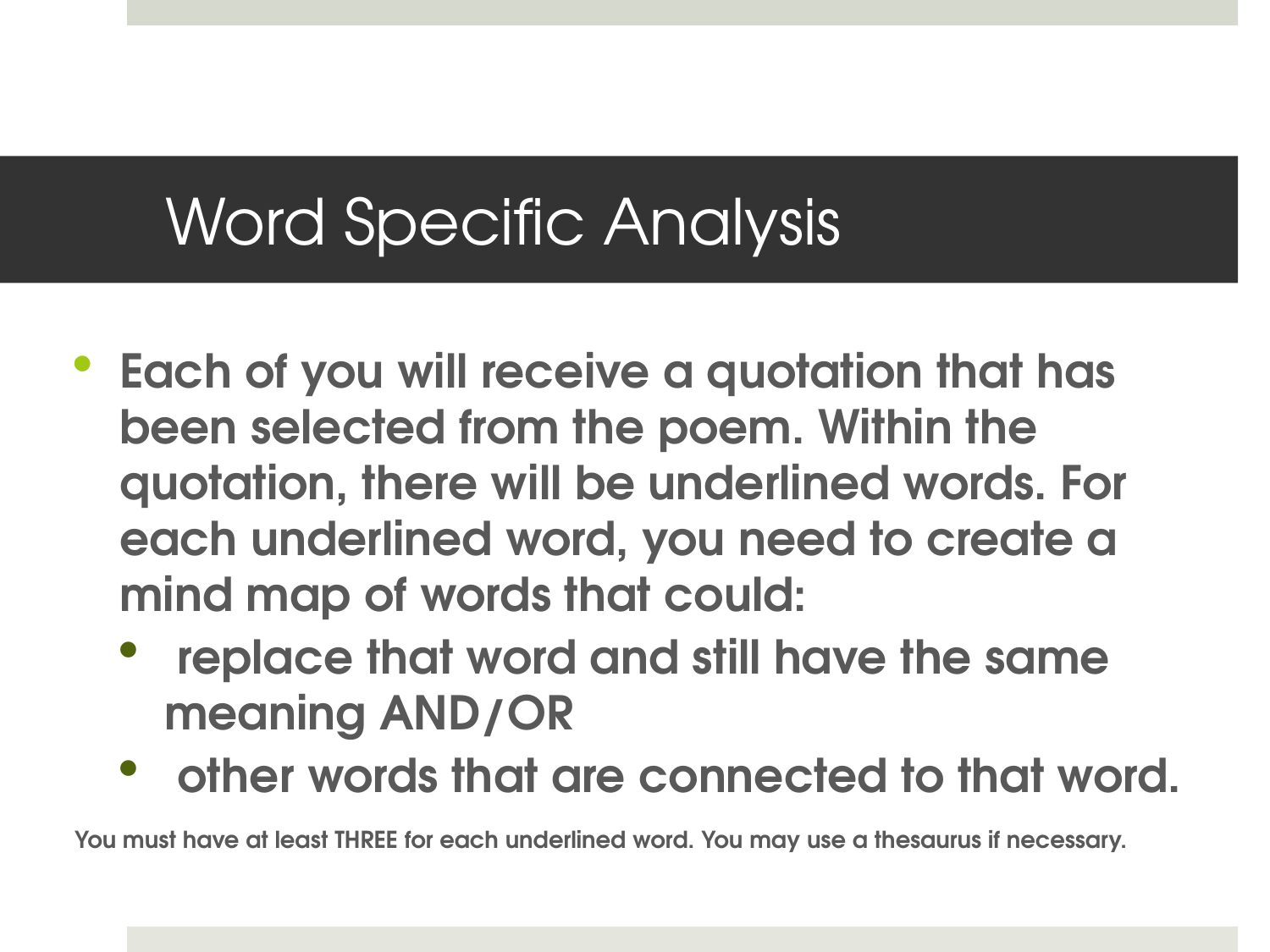

# Word Specific Analysis
Each of you will receive a quotation that has been selected from the poem. Within the quotation, there will be underlined words. For each underlined word, you need to create a mind map of words that could:
 replace that word and still have the same meaning AND/OR
 other words that are connected to that word.
You must have at least THREE for each underlined word. You may use a thesaurus if necessary.